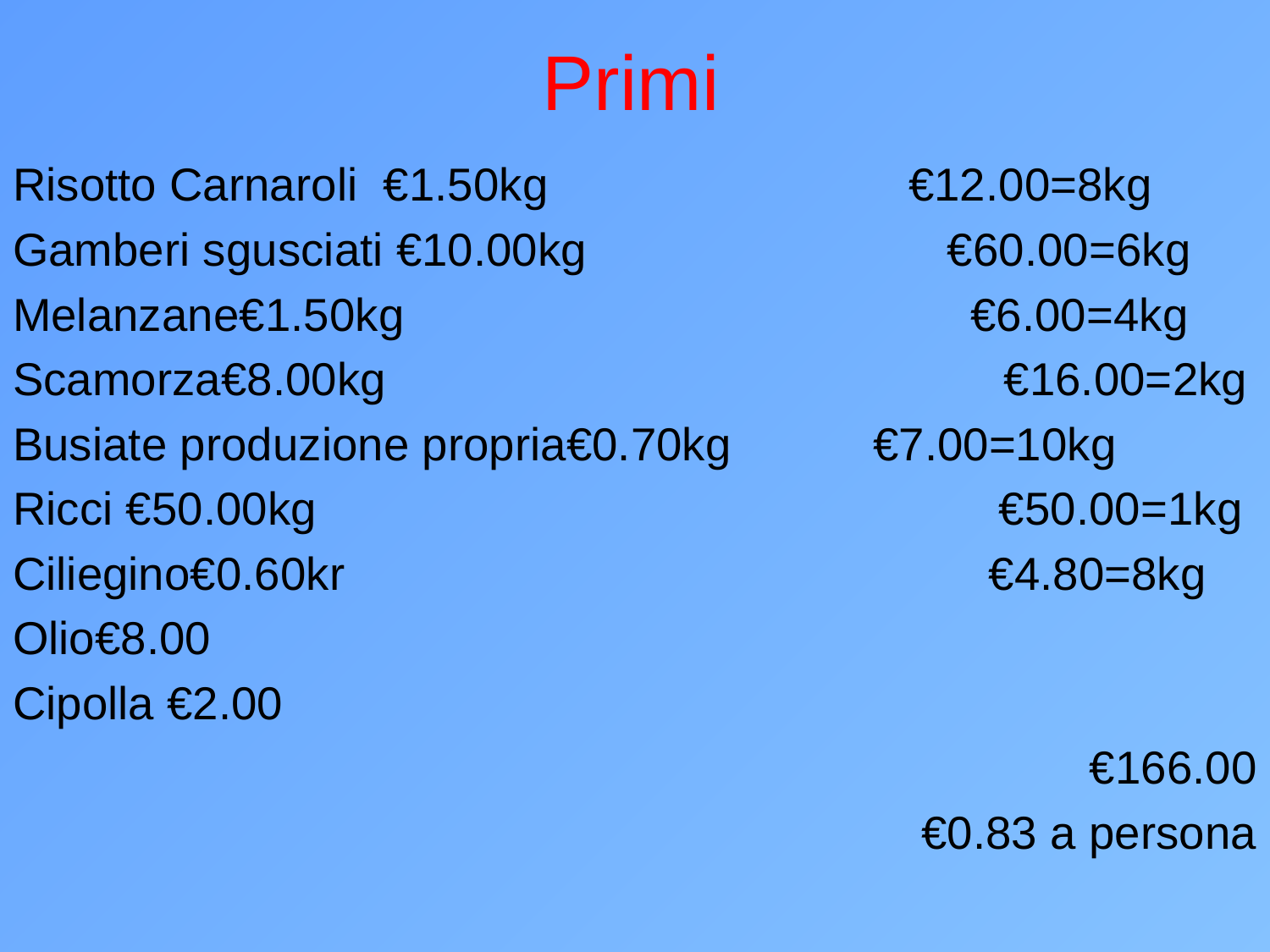

# Primi
Risotto Carnaroli  €1.50kg                            €12.00=8kg
Gamberi sgusciati €10.00kg                            €60.00=6kg
Melanzane€1.50kg                                            €6.00=4kg
Scamorza€8.00kg                                                €16.00=2kg
Busiate produzione propria€0.70kg           €7.00=10kg
Ricci €50.00kg                                                     €50.00=1kg
Ciliegino€0.60kr                                                  €4.80=8kg
Olio€8.00
Cipolla €2.00
€166.00
€0.83 a persona